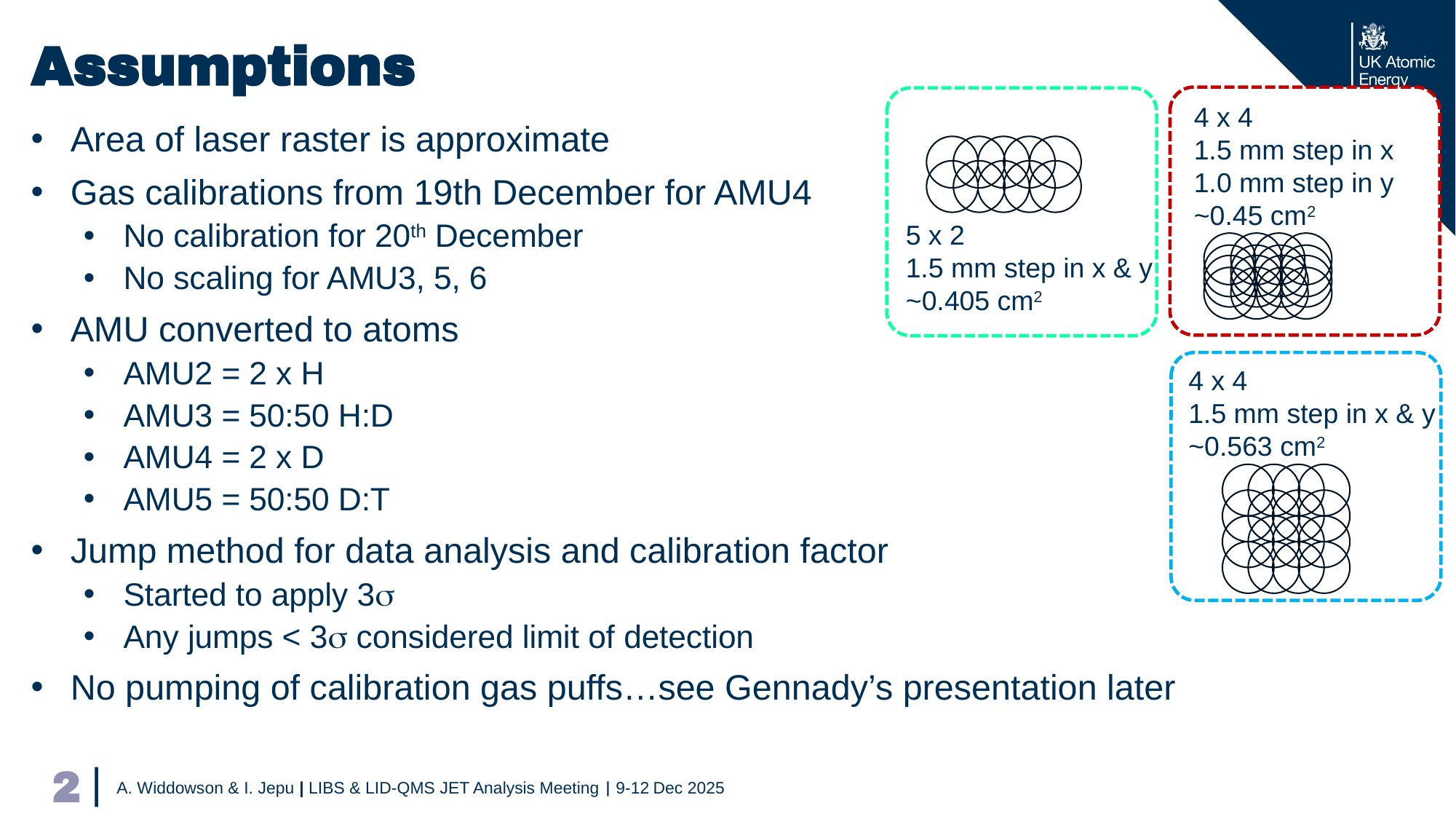

# Assumptions

4 x 4
1.5 mm step in x
1.0 mm step in y
~0.45 cm2
Area of laser raster is approximate
Gas calibrations from 19th December for AMU4
No calibration for 20th December
No scaling for AMU3, 5, 6
AMU converted to atoms
AMU2 = 2 x H
AMU3 = 50:50 H:D
AMU4 = 2 x D
AMU5 = 50:50 D:T
Jump method for data analysis and calibration factor
Started to apply 3σ
Any jumps < 3σ considered limit of detection
No pumping of calibration gas puffs…see Gennady’s presentation later

5 x 2
1.5 mm step in x & y
~0.405 cm2

4 x 4
1.5 mm step in x & y
~0.563 cm2

2